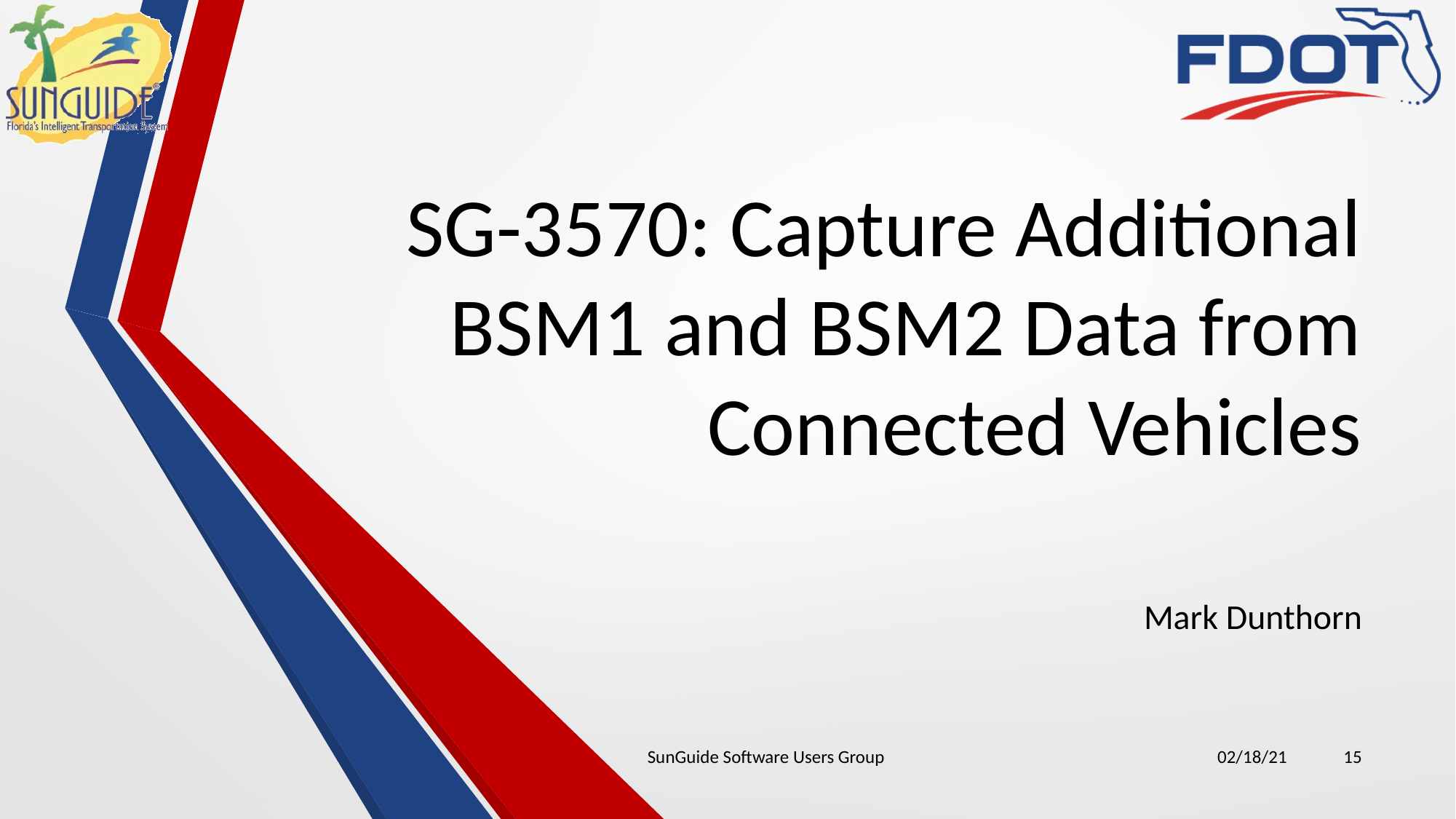

# SG-3570: Capture Additional BSM1 and BSM2 Data from Connected Vehicles

Mark Dunthorn
SunGuide Software Users Group
02/18/21
15